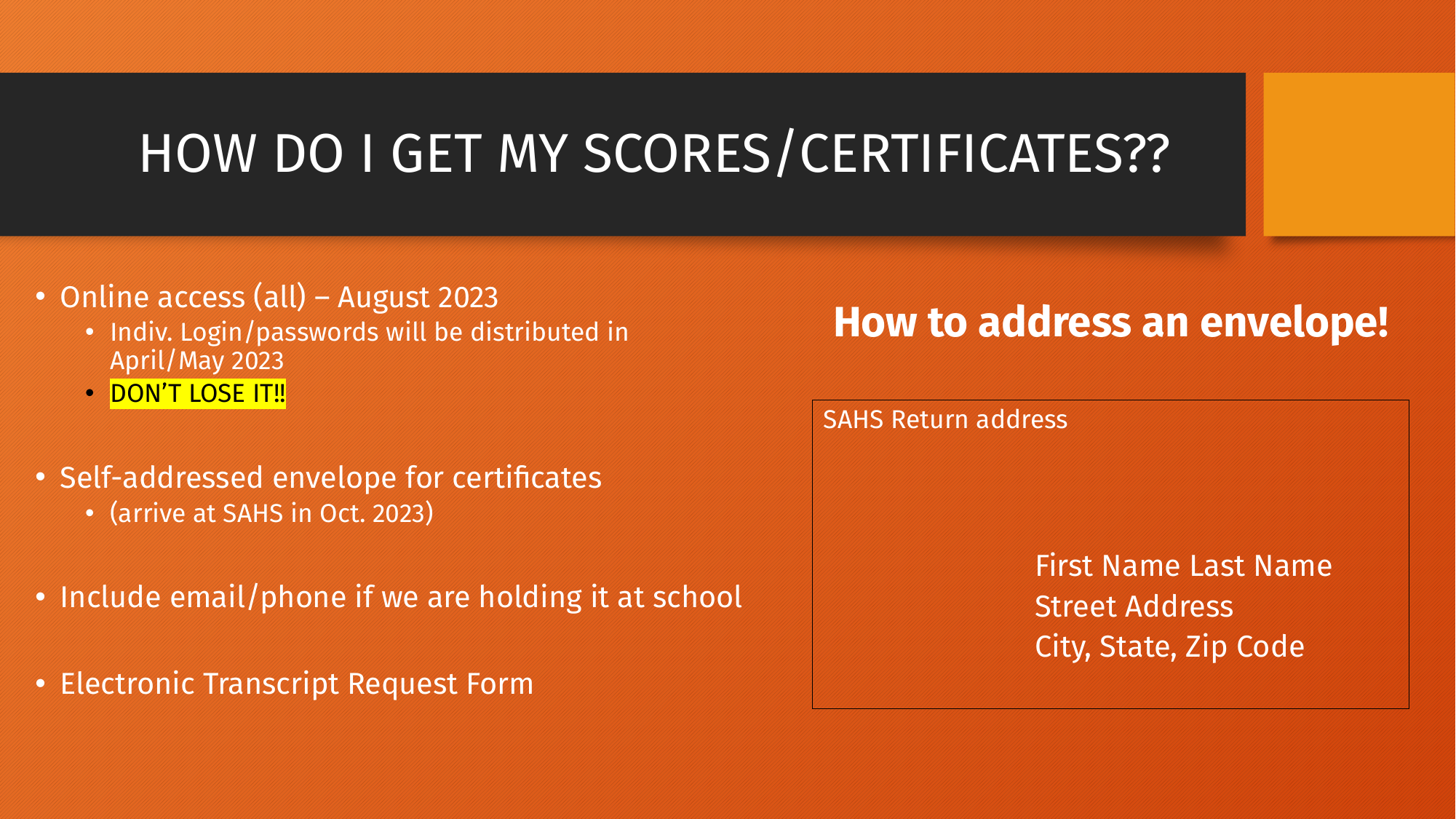

# HOW DO I GET MY SCORES/CERTIFICATES??
How to address an envelope!
Online access (all) – August 2023
Indiv. Login/passwords will be distributed in April/May 2023
DON’T LOSE IT!!

Self-addressed envelope for certificates
(arrive at SAHS in Oct. 2023)

Include email/phone if we are holding it at school

Electronic Transcript Request Form
SAHS Return address

First Name Last Name
Street Address
City, State, Zip Code